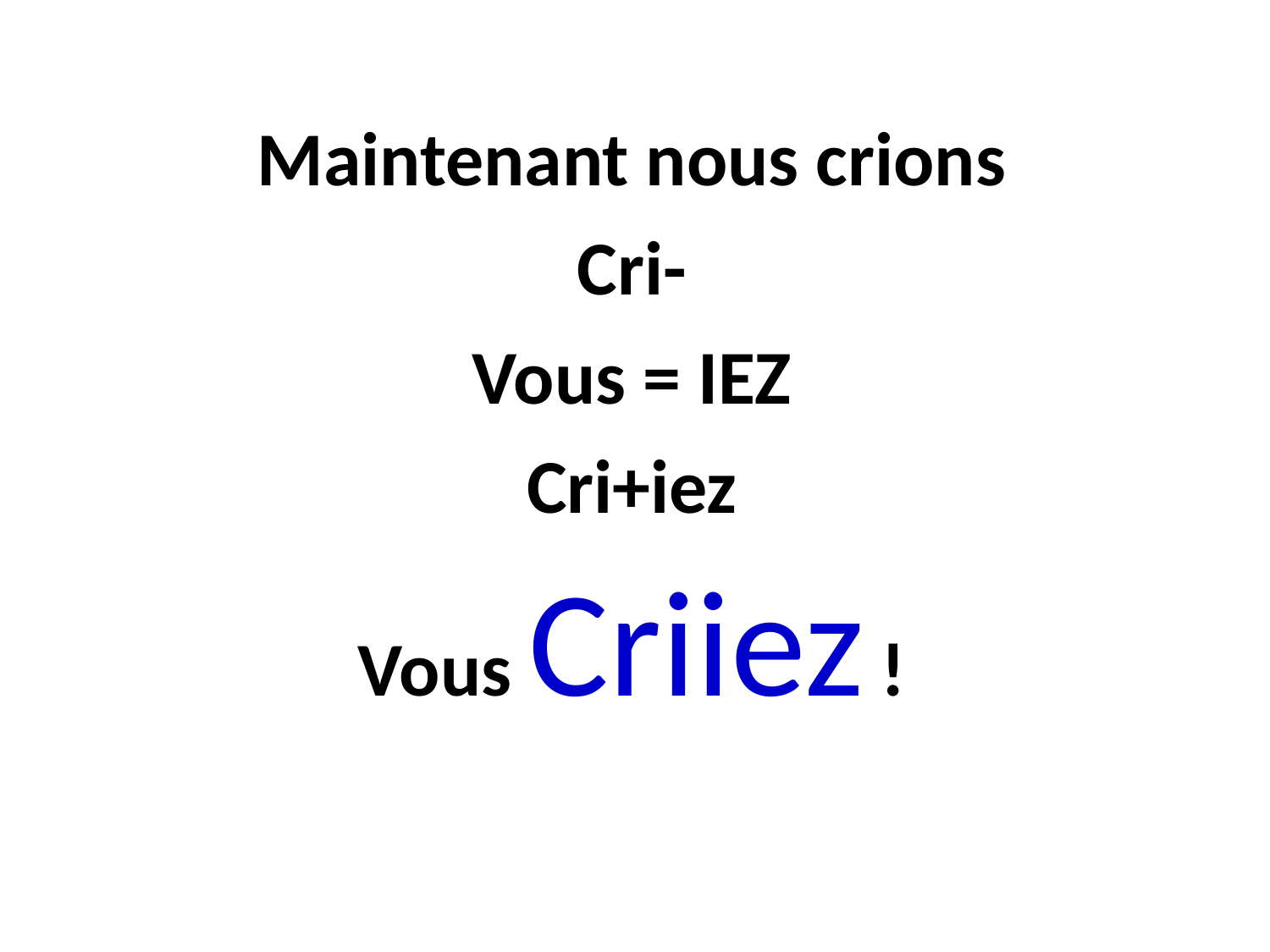

Maintenant nous crions
Cri-
Vous = IEZ
Cri+iez
Vous Criiez !